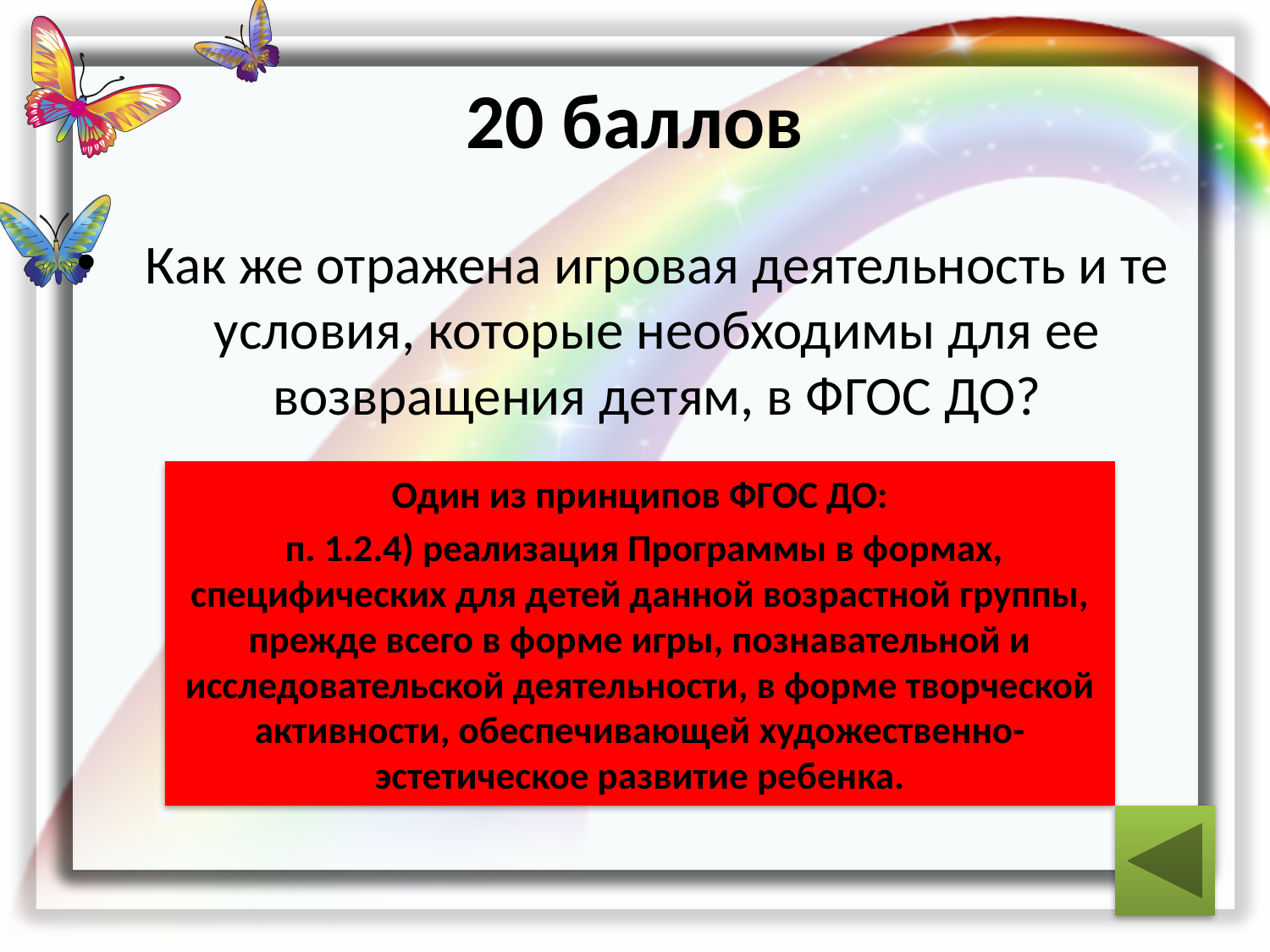

# 20 баллов
Как же отражена игровая деятельность и те условия, которые необходимы для ее возвращения детям, в ФГОС ДО?
Один из принципов ФГОС ДО:
 п. 1.2.4) реализация Программы в формах, специфических для детей данной возрастной группы, прежде всего в форме игры, познавательной и исследовательской деятельности, в форме творческой активности, обеспечивающей художественно-эстетическое развитие ребенка.
ответ